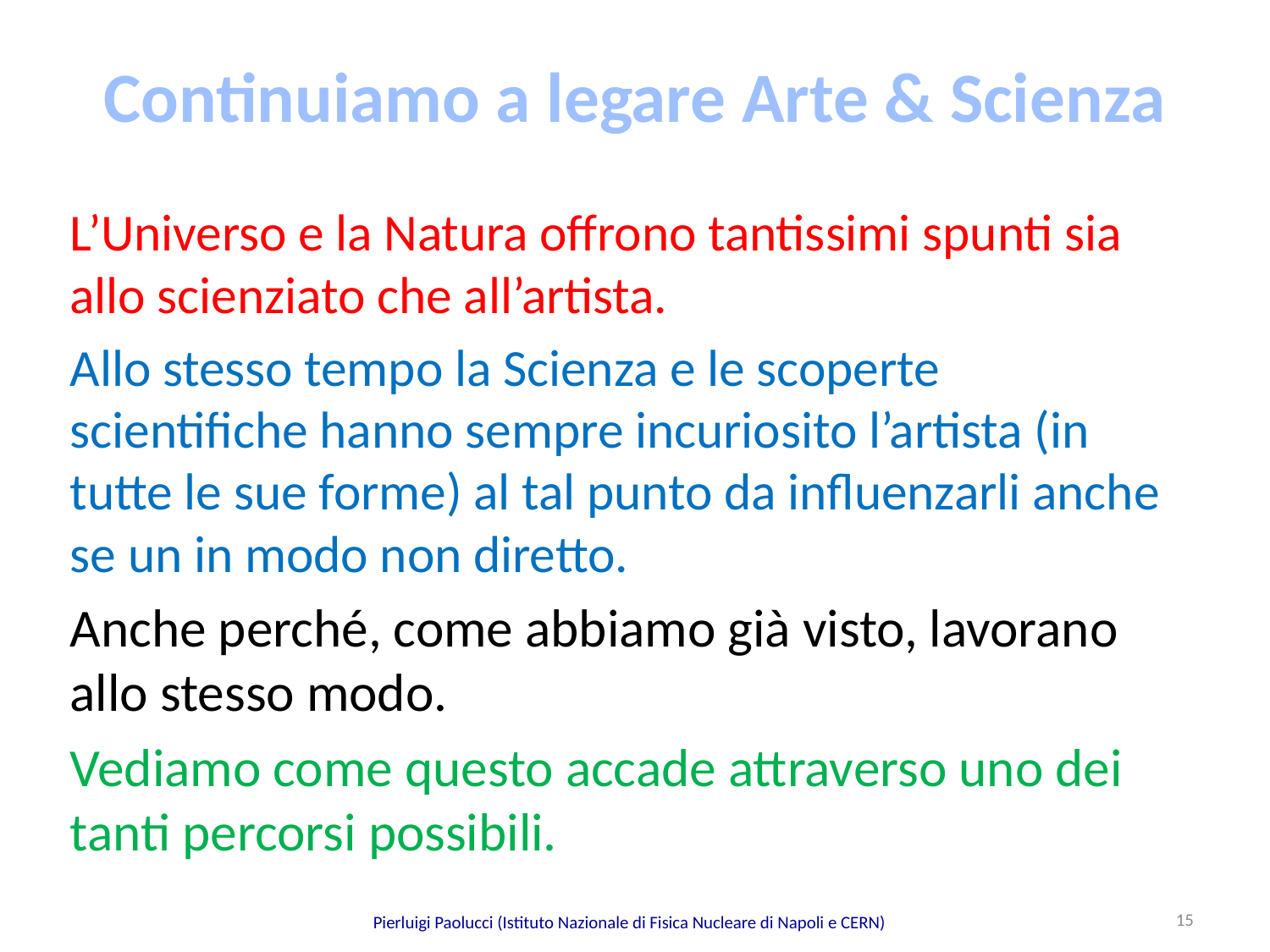

# Continuiamo a legare Arte & Scienza
L’Universo e la Natura offrono tantissimi spunti sia allo scienziato che all’artista.
Allo stesso tempo la Scienza e le scoperte scientifiche hanno sempre incuriosito l’artista (in tutte le sue forme) al tal punto da influenzarli anche se un in modo non diretto.
Anche perché, come abbiamo già visto, lavorano allo stesso modo.
Vediamo come questo accade attraverso uno dei tanti percorsi possibili.

15
Pierluigi Paolucci (Istituto Nazionale di Fisica Nucleare di Napoli e CERN)